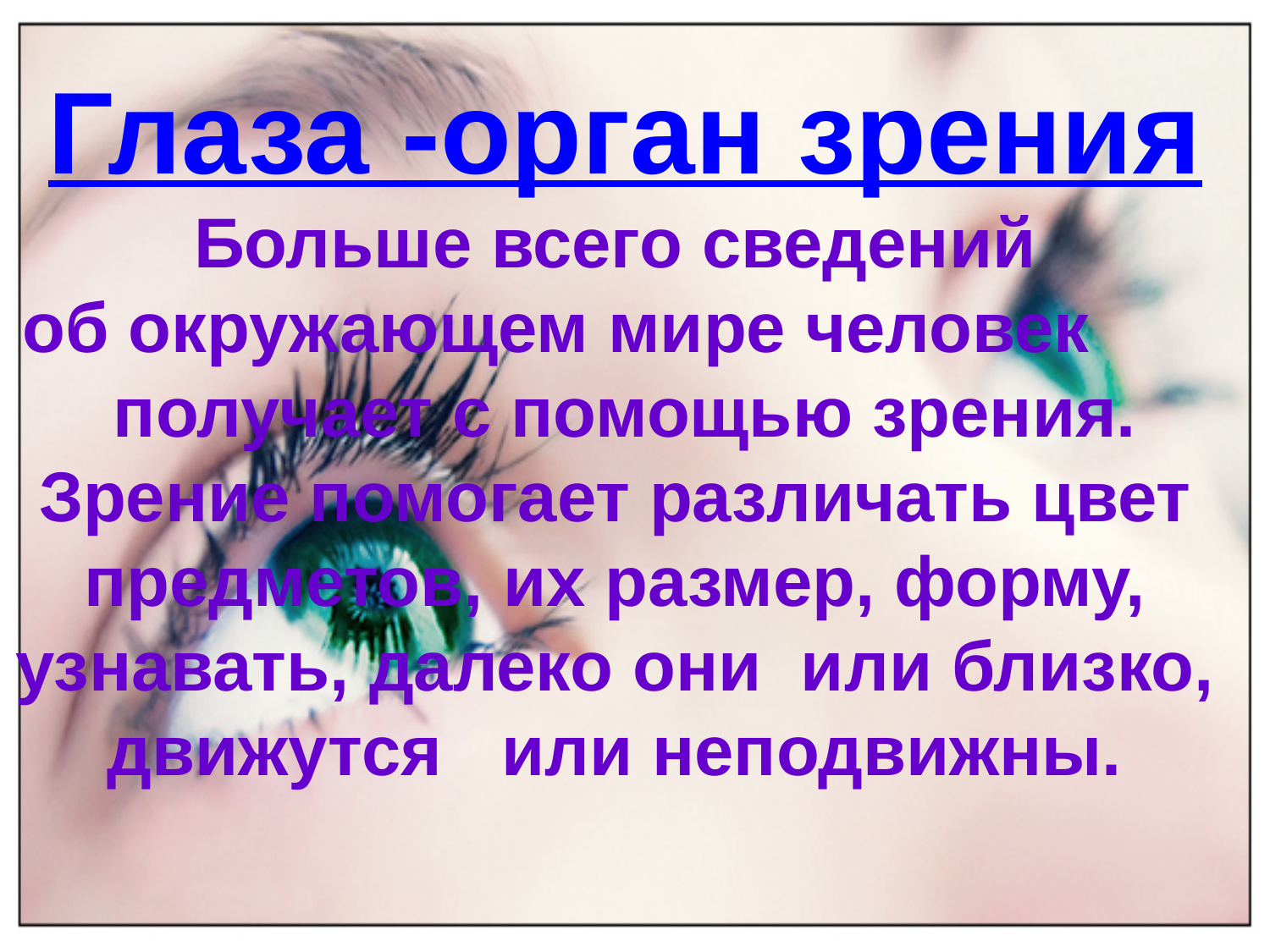

Глаза -орган зрения
Больше всего сведений
об окружающем мире человек
 получает с помощью зрения.
Зрение помогает различать цвет
предметов, их размер, форму,
узнавать, далеко они  или близко,
движутся   или неподвижны.